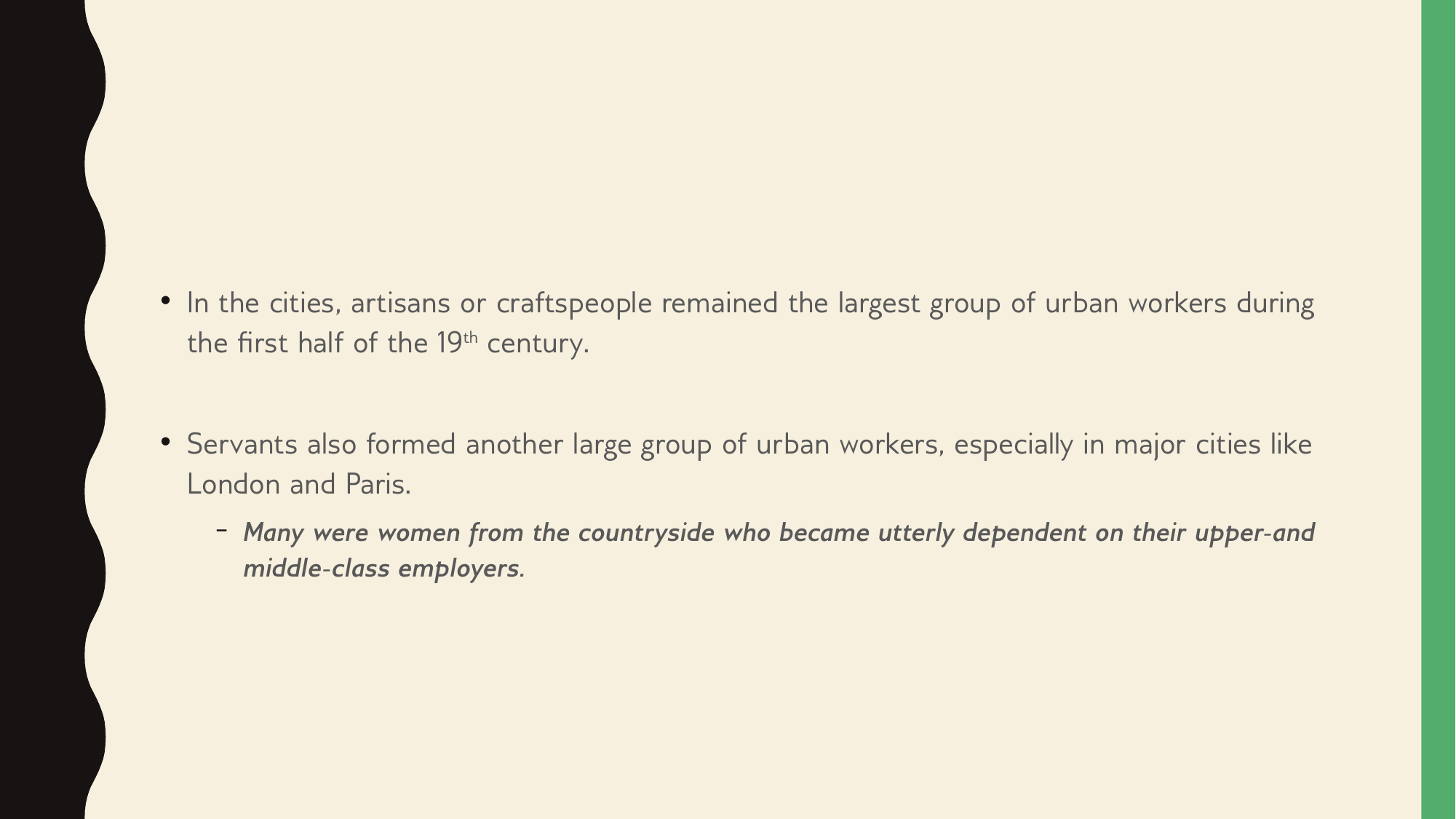

#
In the cities, artisans or craftspeople remained the largest group of urban workers during the first half of the 19th century.

Servants also formed another large group of urban workers, especially in major cities like London and Paris.
Many were women from the countryside who became utterly dependent on their upper-and middle-class employers.